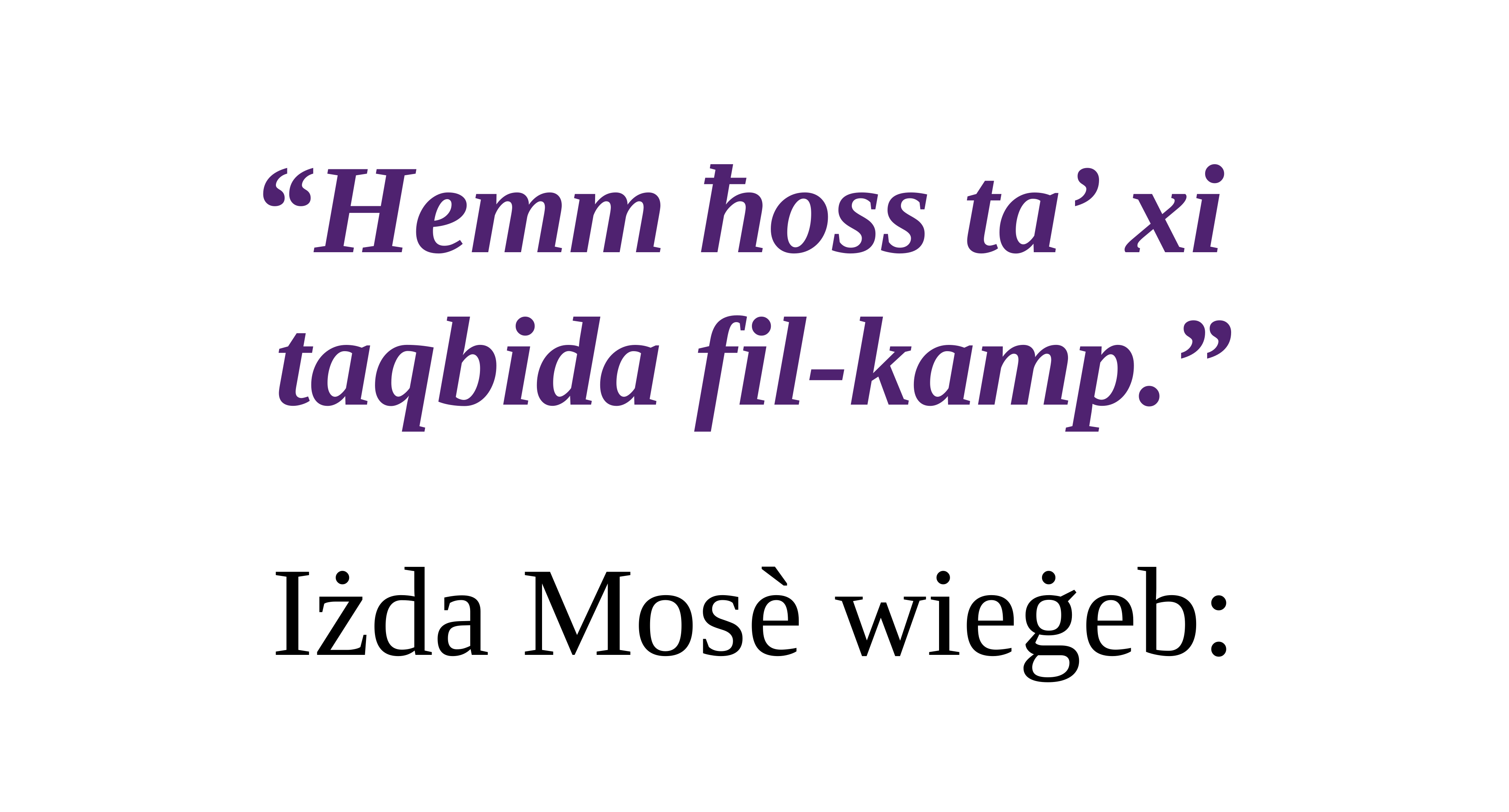

“Hemm ħoss ta’ xi
taqbida fil-kamp.”

Iżda Mosè wieġeb: